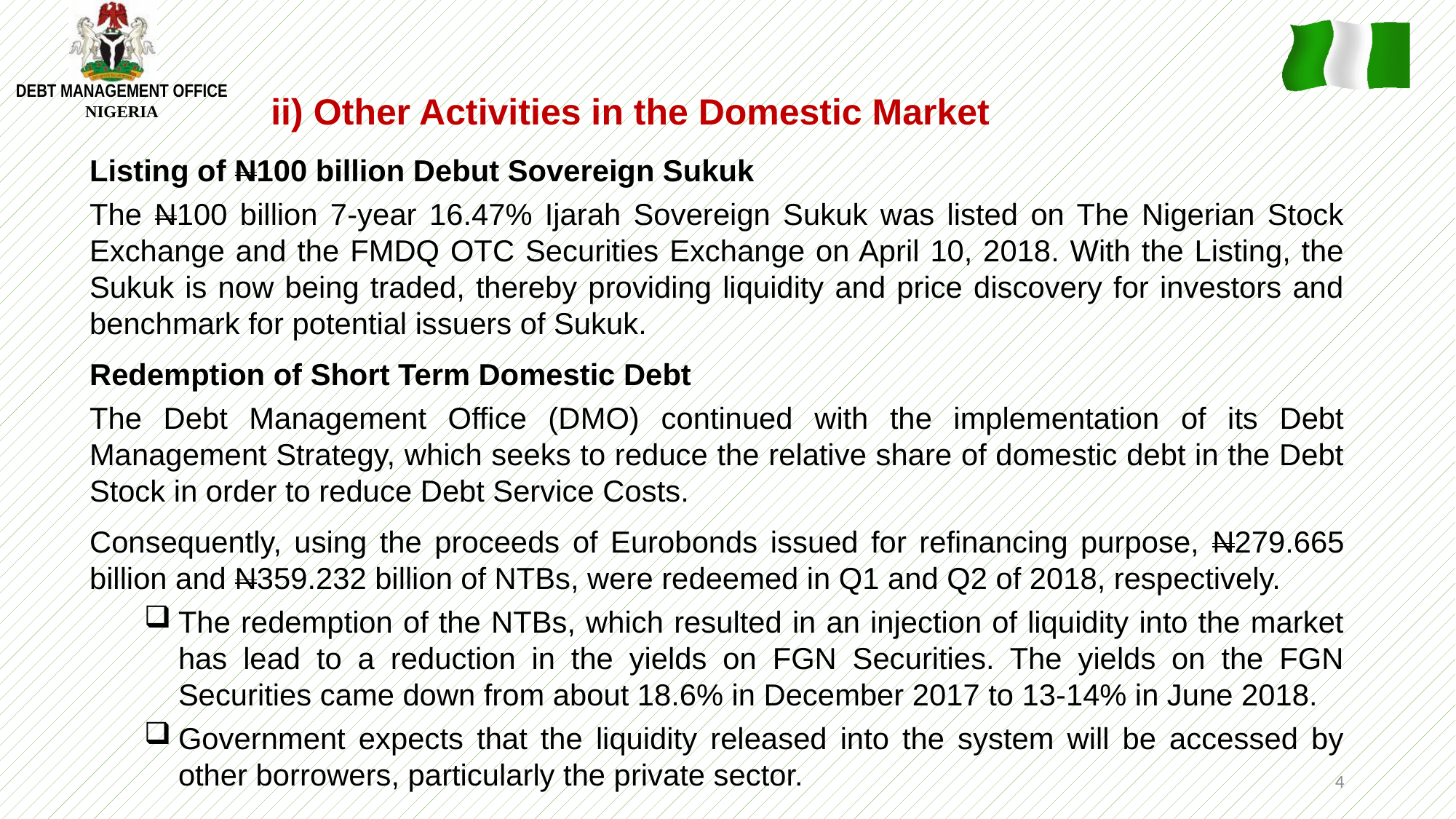

ii) Other Activities in the Domestic Market
Listing of N100 billion Debut Sovereign Sukuk

The N100 billion 7-year 16.47% Ijarah Sovereign Sukuk was listed on The Nigerian Stock Exchange and the FMDQ OTC Securities Exchange on April 10, 2018. With the Listing, the Sukuk is now being traded, thereby providing liquidity and price discovery for investors and benchmark for potential issuers of Sukuk.

Redemption of Short Term Domestic Debt

The Debt Management Office (DMO) continued with the implementation of its Debt Management Strategy, which seeks to reduce the relative share of domestic debt in the Debt Stock in order to reduce Debt Service Costs.

Consequently, using the proceeds of Eurobonds issued for refinancing purpose, N279.665 billion and N359.232 billion of NTBs, were redeemed in Q1 and Q2 of 2018, respectively.

The redemption of the NTBs, which resulted in an injection of liquidity into the market has lead to a reduction in the yields on FGN Securities. The yields on the FGN Securities came down from about 18.6% in December 2017 to 13-14% in June 2018.

Government expects that the liquidity released into the system will be accessed by other borrowers, particularly the private sector.

4